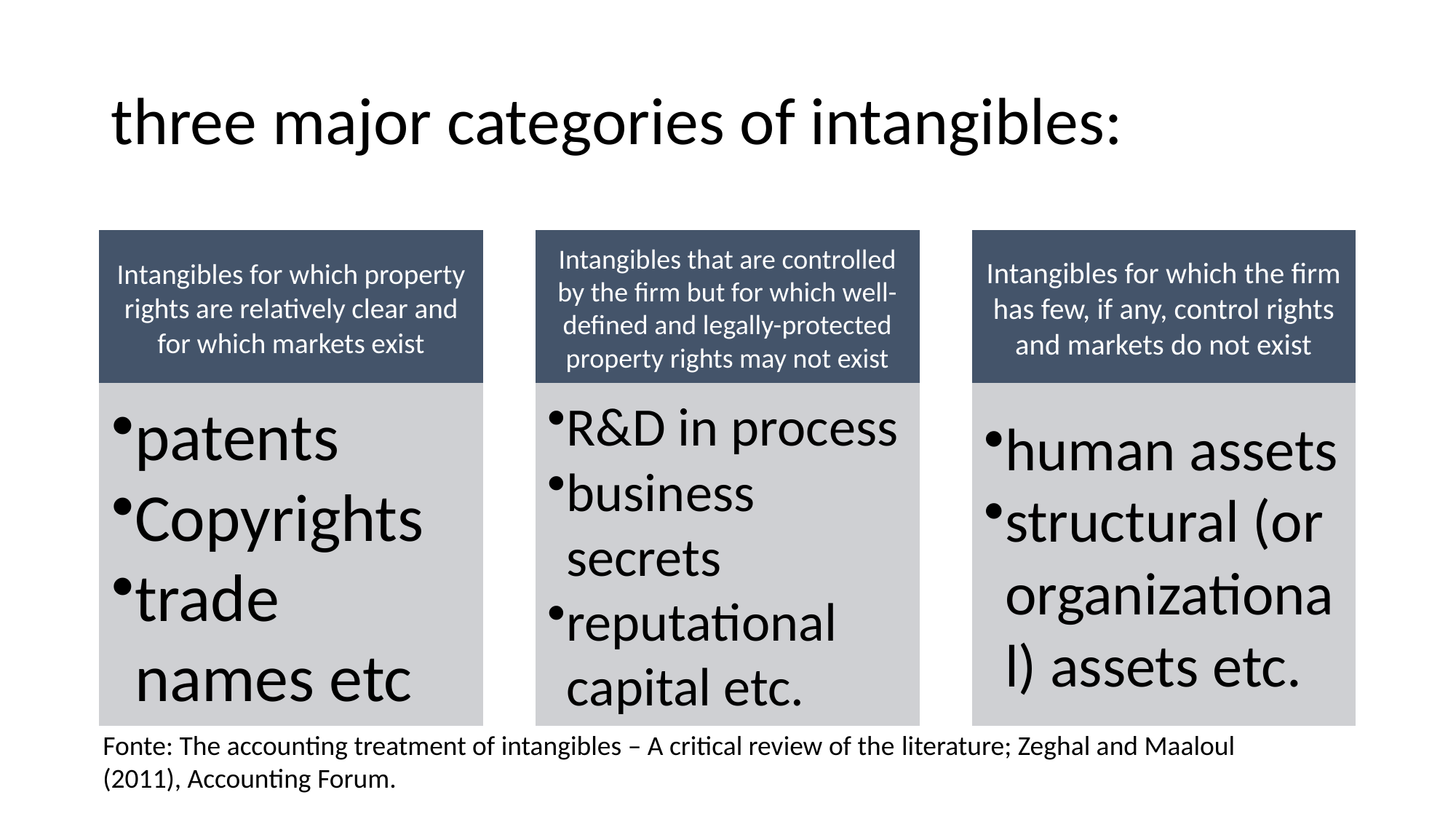

# three major categories of intangibles:
Intangibles for which property rights are relatively clear and for which markets exist
patents
Copyrights
Intangibles that are controlled by the firm but for which well-defined and legally-protected property rights may not exist
R&D in process
business secrets
Intangibles for which the firm has few, if any, control rights and markets do not exist
human assets
trade names etc
reputational capital etc.
structural (or organizational) assets etc.
Fonte: The accounting treatment of intangibles – A critical review of the literature; Zeghal and Maaloul (2011), Accounting Forum.